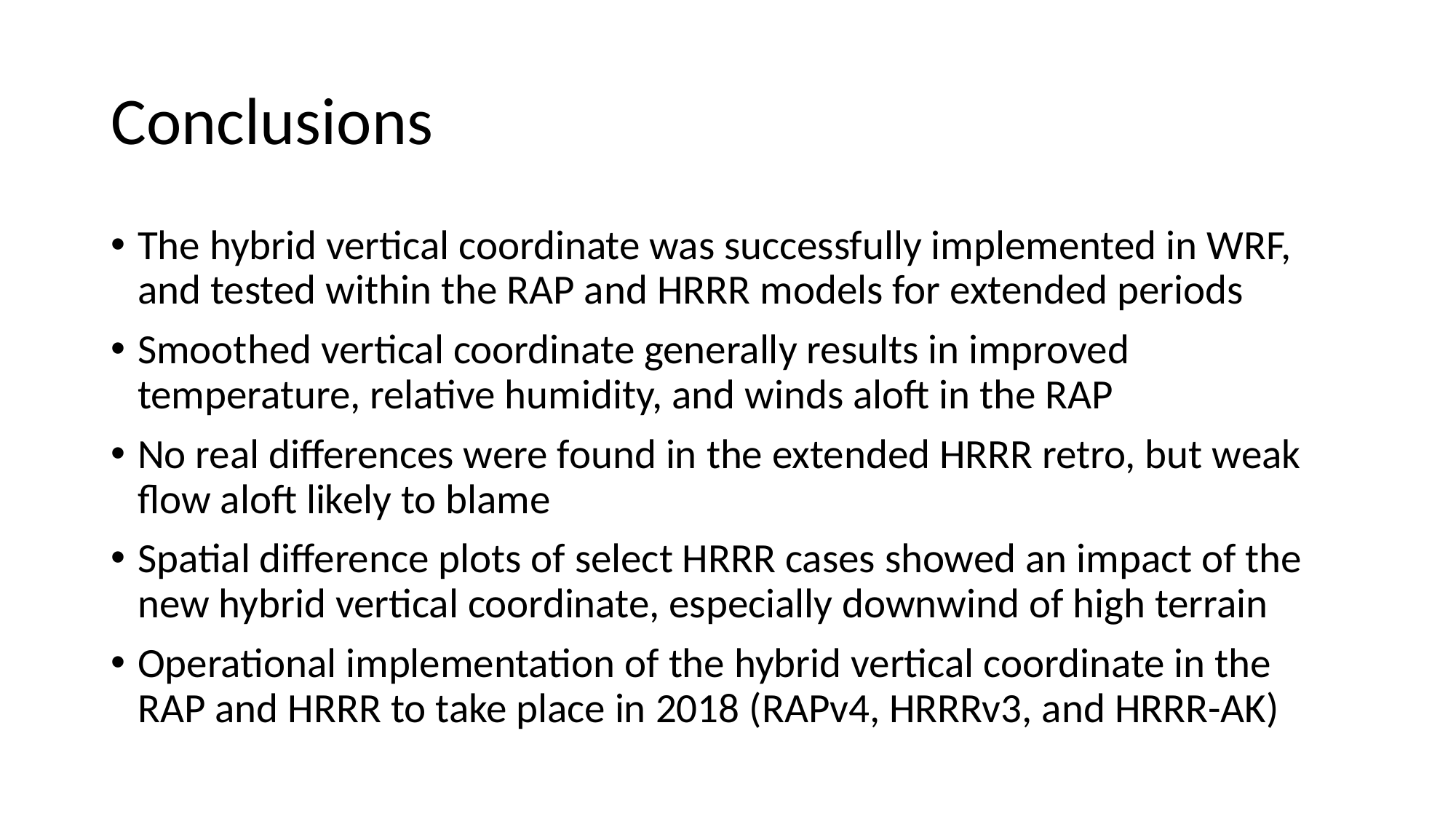

# Conclusions
The hybrid vertical coordinate was successfully implemented in WRF, and tested within the RAP and HRRR models for extended periods
Smoothed vertical coordinate generally results in improved temperature, relative humidity, and winds aloft in the RAP
No real differences were found in the extended HRRR retro, but weak flow aloft likely to blame
Spatial difference plots of select HRRR cases showed an impact of the new hybrid vertical coordinate, especially downwind of high terrain
Operational implementation of the hybrid vertical coordinate in the RAP and HRRR to take place in 2018 (RAPv4, HRRRv3, and HRRR-AK)